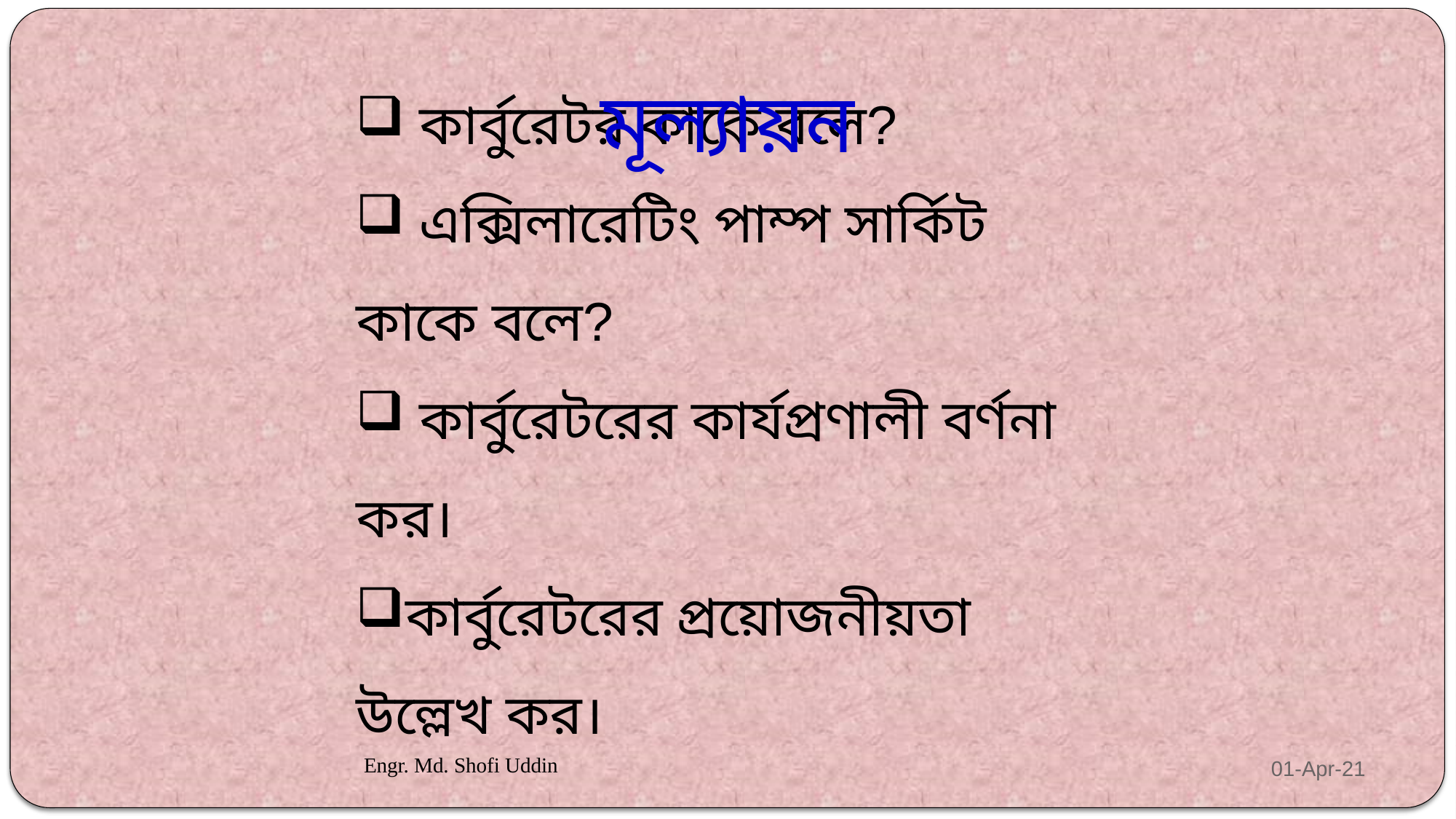

মূল্যায়ন

 কার্বুরেটর কাকে বলে?
 এক্সিলারেটিং পাম্প সার্কিট কাকে বলে?
 কার্বুরেটরের কার্যপ্রণালী বর্ণনা কর।
কার্বুরেটরের প্রয়োজনীয়তা উল্লেখ কর।

Engr. Md. Shofi Uddin
01-Apr-21